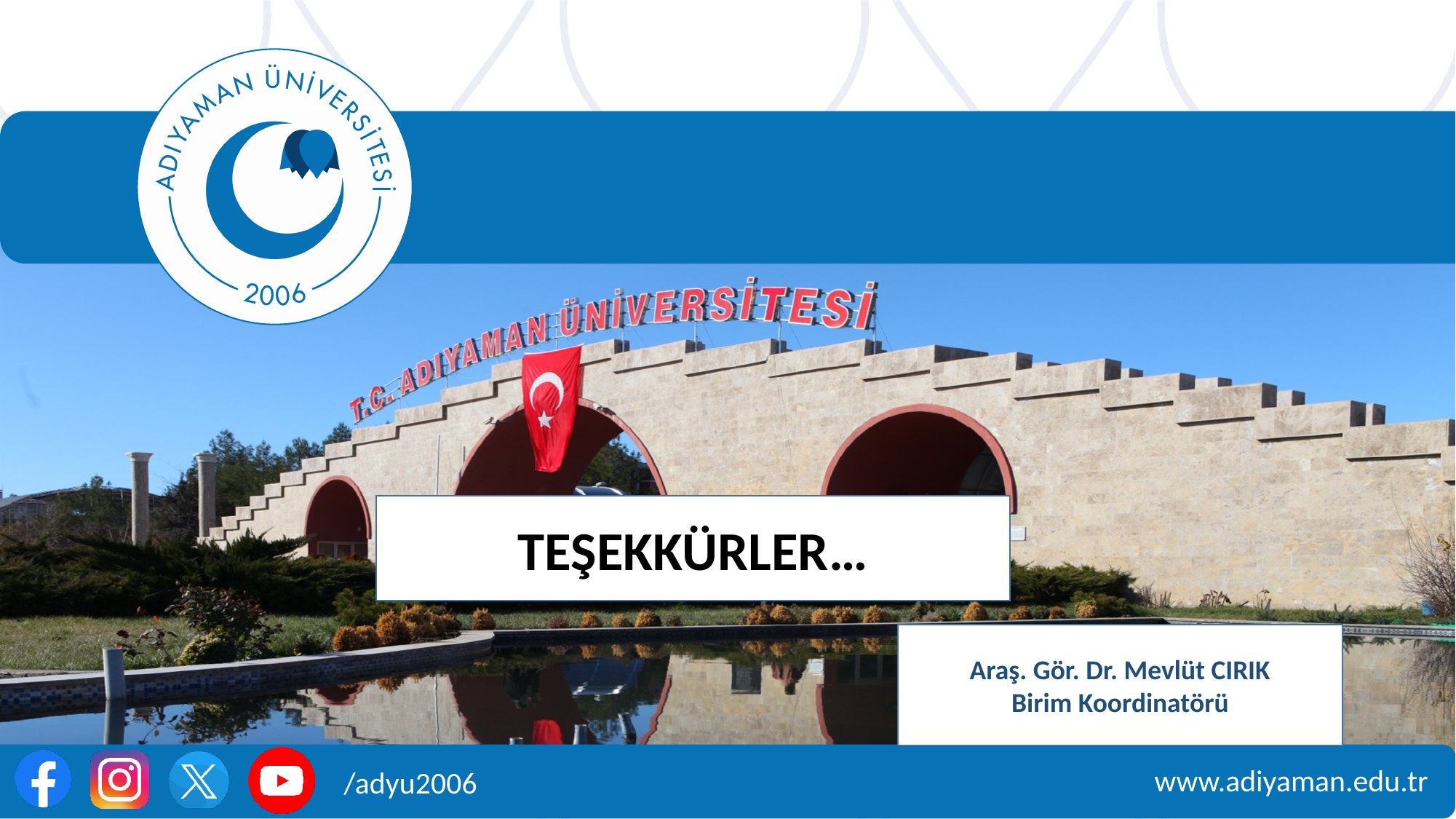

#
TEŞEKKÜRLER…
Araş. Gör. Dr. Mevlüt CIRIK
Birim Koordinatörü